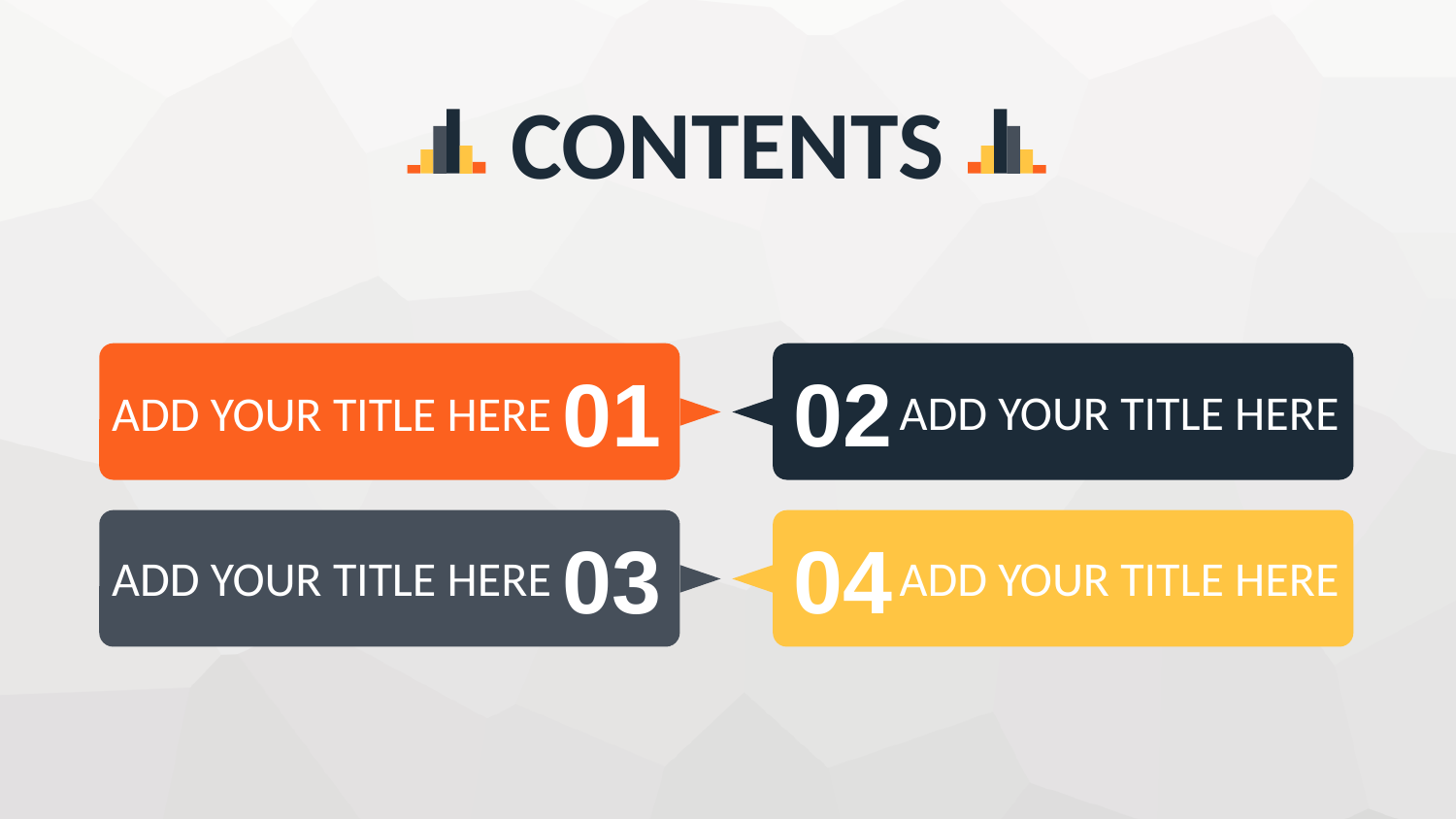

CONTENTS

01
02
ADD YOUR TITLE HERE
ADD YOUR TITLE HERE

03
04
ADD YOUR TITLE HERE
ADD YOUR TITLE HERE